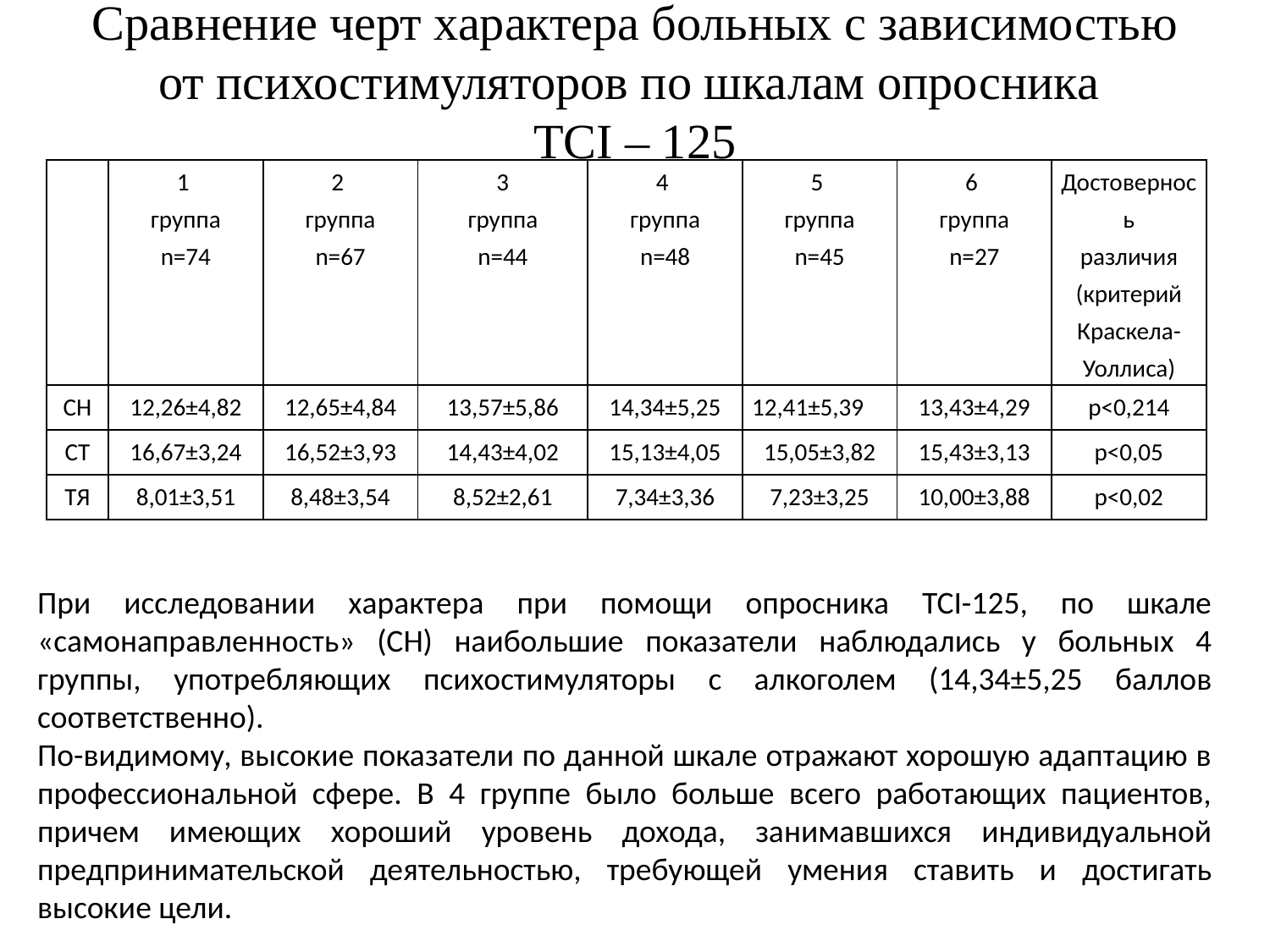

# Сравнение черт характера больных с зависимостью от психостимуляторов по шкалам опросника TCI – 125
|  | 1 группа n=74 | 2 группа n=67 | 3 группа n=44 | 4 группа n=48 | 5 группа n=45 | 6 группа n=27 | Достовернось различия (критерий Краскела- Уоллиса) |
| --- | --- | --- | --- | --- | --- | --- | --- |
| СН | 12,26±4,82 | 12,65±4,84 | 13,57±5,86 | 14,34±5,25 | 12,41±5,39 | 13,43±4,29 | р<0,214 |
| СТ | 16,67±3,24 | 16,52±3,93 | 14,43±4,02 | 15,13±4,05 | 15,05±3,82 | 15,43±3,13 | р<0,05 |
| ТЯ | 8,01±3,51 | 8,48±3,54 | 8,52±2,61 | 7,34±3,36 | 7,23±3,25 | 10,00±3,88 | р<0,02 |
При исследовании характера при помощи опросника TCI-125, по шкале «самонаправленность» (СН) наибольшие показатели наблюдались у больных 4 группы, употребляющих психостимуляторы с алкоголем (14,34±5,25 баллов соответственно).
По-видимому, высокие показатели по данной шкале отражают хорошую адаптацию в профессиональной сфере. В 4 группе было больше всего работающих пациентов, причем имеющих хороший уровень дохода, занимавшихся индивидуальной предпринимательской деятельностью, требующей умения ставить и достигать высокие цели.